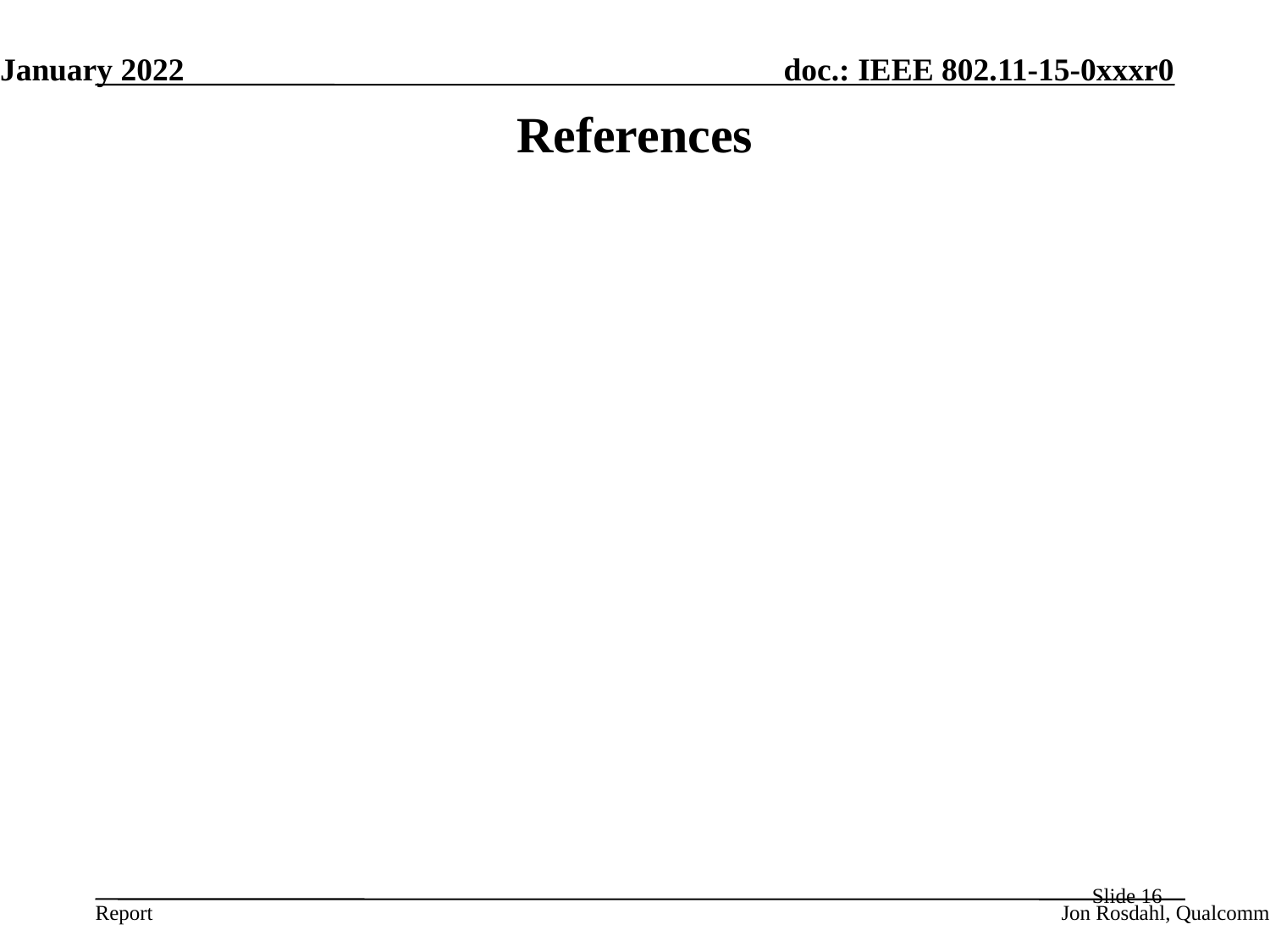

January 2022
# References

Slide 16
Jon Rosdahl, Qualcomm